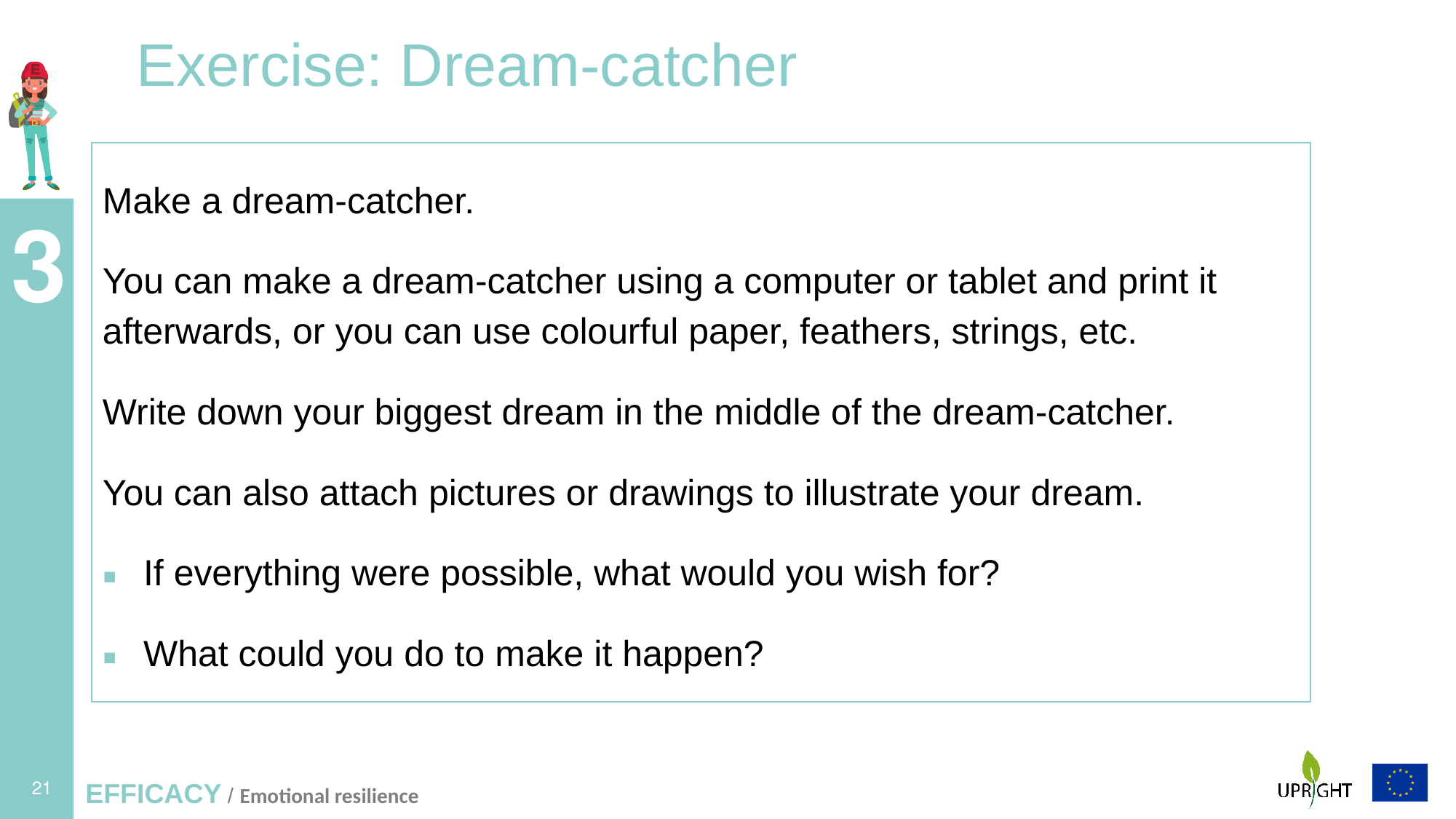

# Exercise: Dream-catcher
Make a dream-catcher.
You can make a dream-catcher using a computer or tablet and print it afterwards, or you can use colourful paper, feathers, strings, etc.
Write down your biggest dream in the middle of the dream-catcher.
You can also attach pictures or drawings to illustrate your dream.
If everything were possible, what would you wish for?
What could you do to make it happen?